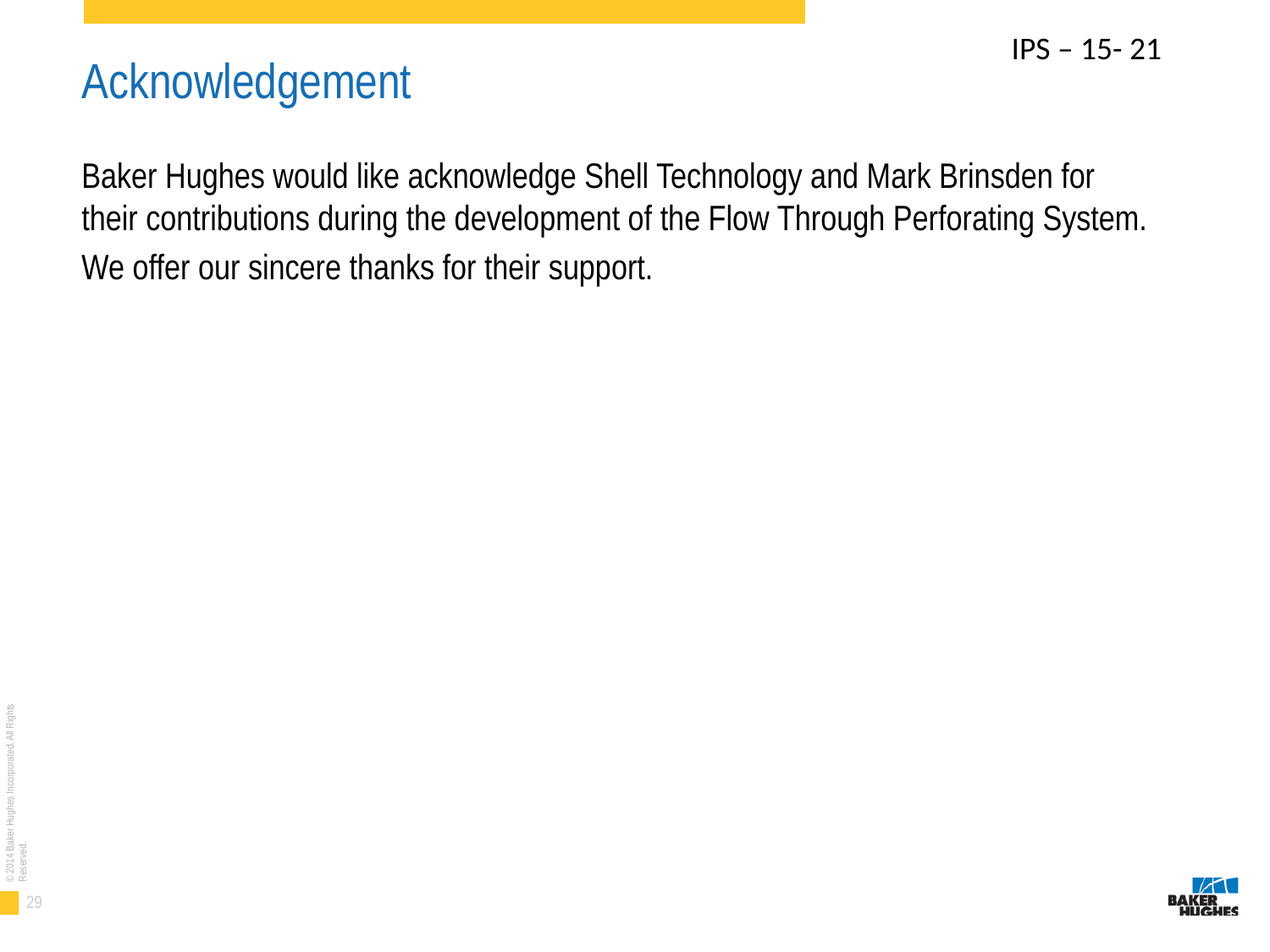

IPS – 15- 21
# Acknowledgement
Baker Hughes would like acknowledge Shell Technology and Mark Brinsden for their contributions during the development of the Flow Through Perforating System.
We offer our sincere thanks for their support.